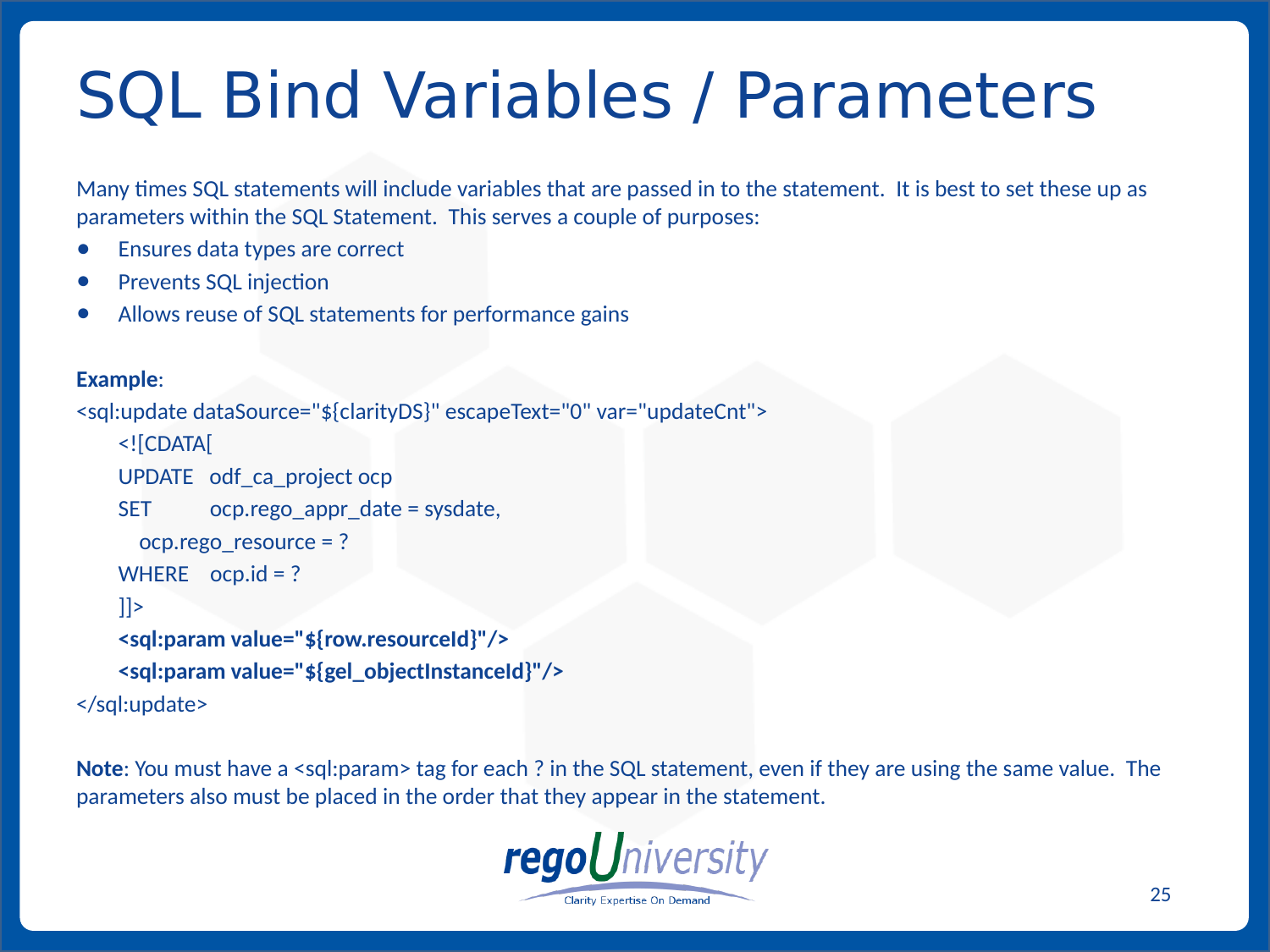

# SQL Bind Variables / Parameters
Many times SQL statements will include variables that are passed in to the statement.  It is best to set these up as parameters within the SQL Statement.  This serves a couple of purposes:
Ensures data types are correct
Prevents SQL injection
Allows reuse of SQL statements for performance gains

Example:
<sql:update dataSource="${clarityDS}" escapeText="0" var="updateCnt">
	<![CDATA[
	UPDATE   odf_ca_project ocp
	SET           ocp.rego_appr_date = sysdate,
		    ocp.rego_resource = ?
	WHERE    ocp.id = ?
	]]>
	<sql:param value="${row.resourceId}"/>
	<sql:param value="${gel_objectInstanceId}"/>
</sql:update>

Note: You must have a <sql:param> tag for each ? in the SQL statement, even if they are using the same value.  The parameters also must be placed in the order that they appear in the statement.